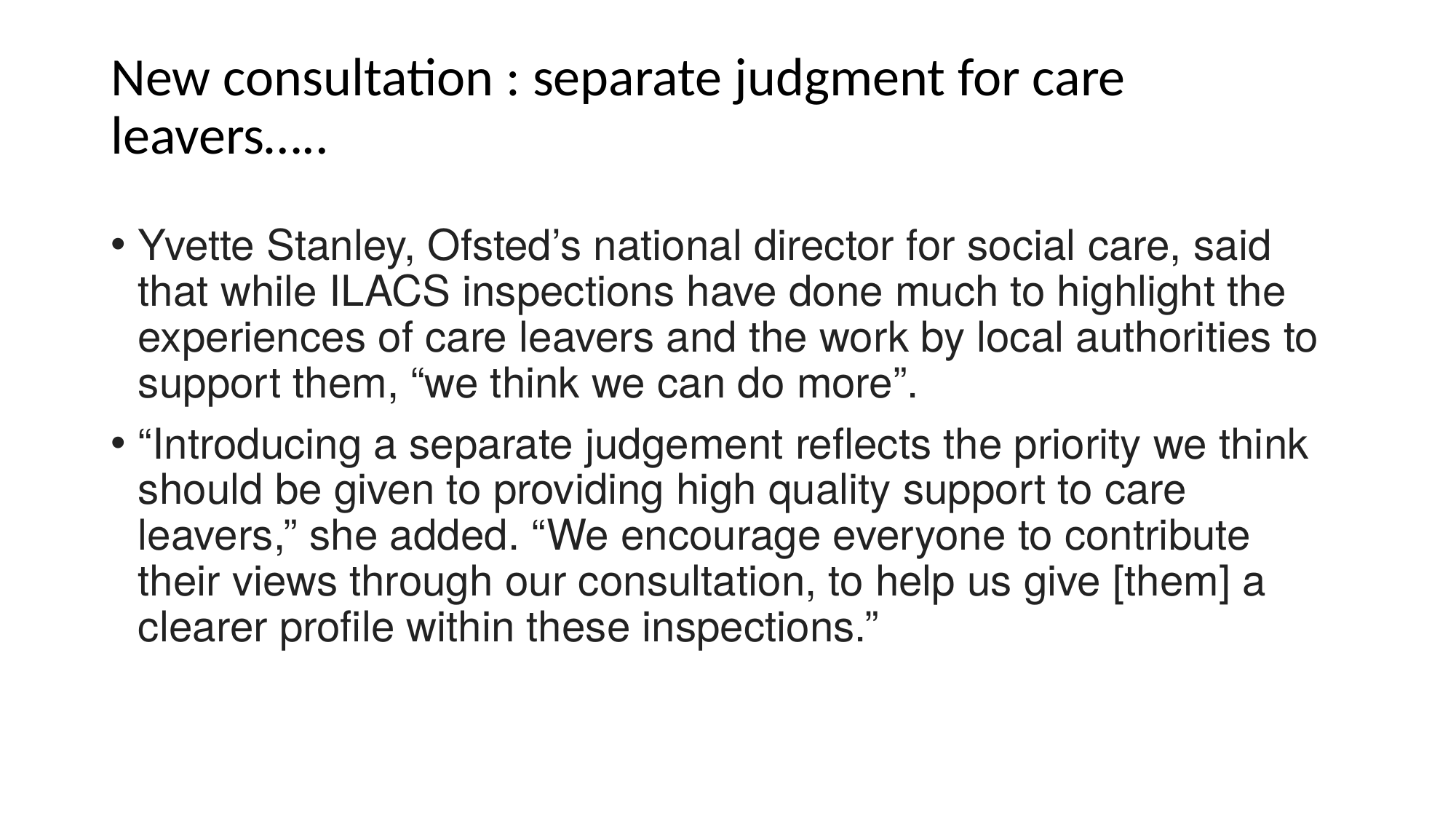

# New consultation : separate judgment for care leavers…..
Yvette Stanley, Ofsted’s national director for social care, said that while ILACS inspections have done much to highlight the experiences of care leavers and the work by local authorities to support them, “we think we can do more”.
“Introducing a separate judgement reflects the priority we think should be given to providing high quality support to care leavers,” she added. “We encourage everyone to contribute their views through our consultation, to help us give [them] a clearer profile within these inspections.”